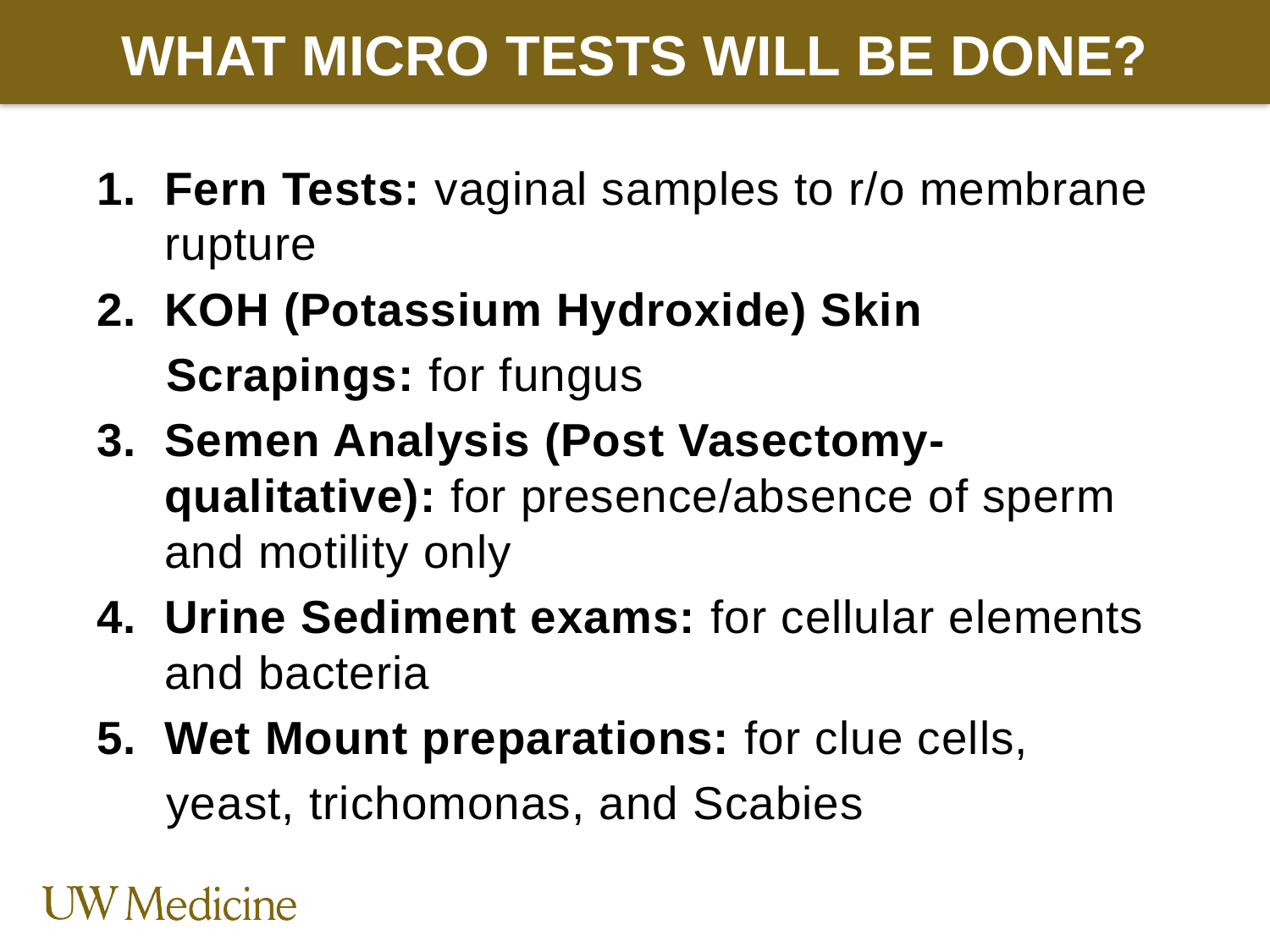

# What micro tests will be done?
Fern Tests: vaginal samples to r/o membrane rupture
KOH (Potassium Hydroxide) Skin
     Scrapings: for fungus
Semen Analysis (Post Vasectomy-qualitative): for presence/absence of sperm and motility only
Urine Sediment exams: for cellular elements  and bacteria
Wet Mount preparations: for clue cells,
     yeast, trichomonas, and Scabies